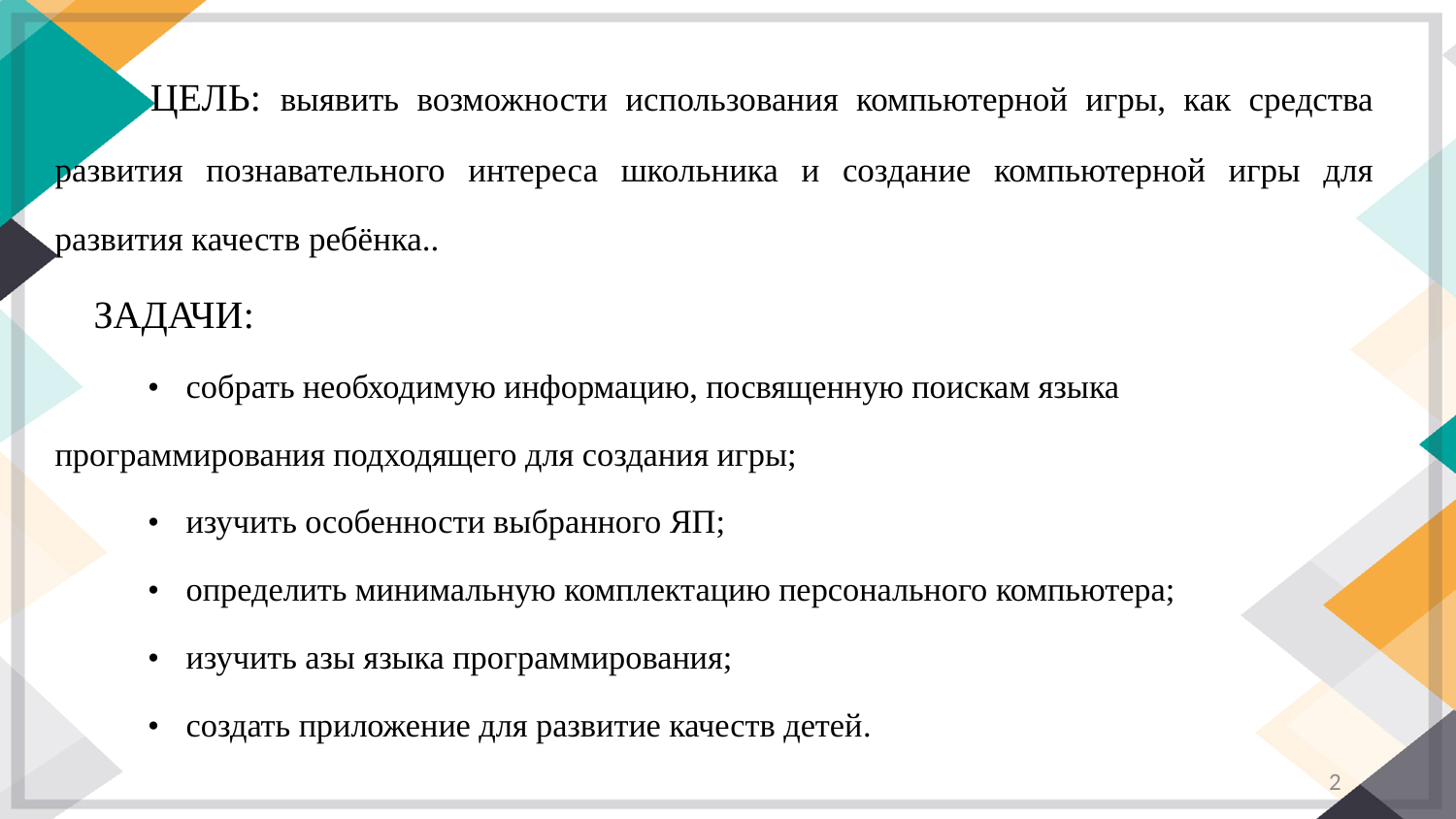

ЦЕЛЬ: выявить возможности использования компьютерной игры, как средства развития познавательного интереса школьника и создание компьютерной игры для развития качеств ребёнка..
    ЗАДАЧИ:
•	собрать необходимую информацию, посвященную поискам языка программирования подходящего для создания игры;
•	изучить особенности выбранного ЯП;
•	определить минимальную комплектацию персонального компьютера;
•	изучить азы языка программирования;
•	создать приложение для развитие качеств детей.

2